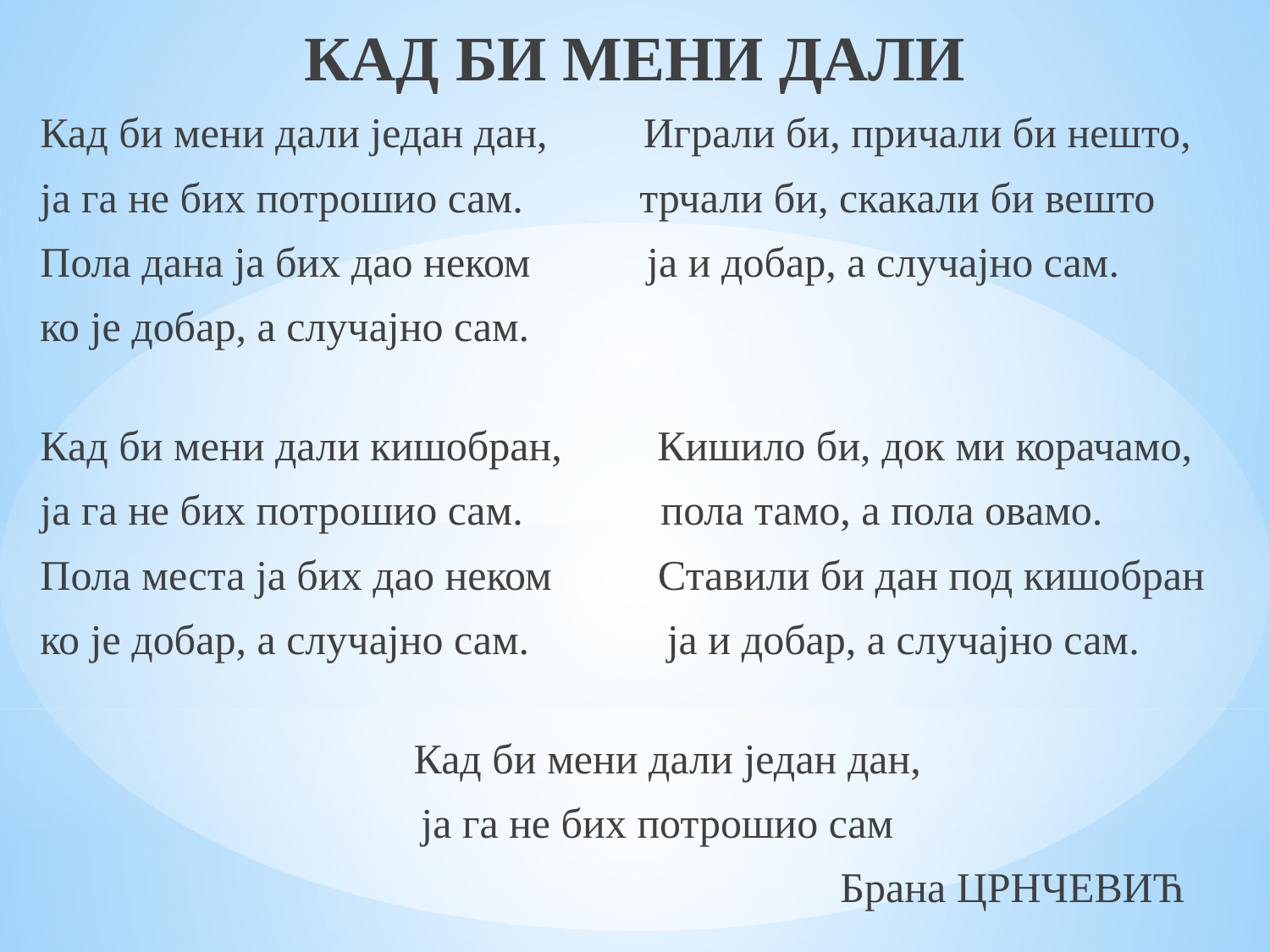

КАД БИ МЕНИ ДАЛИ
Кад би мени дали један дан,         Играли би, причали би нешто,
ја га не бих потрошио сам.           трчали би, скакали би вешто
Пола дана ја бих дао неком           ја и добар, а случајно сам.
ко је добар, а случајно сам.

Кад би мени дали кишобран,         Кишило би, док ми корачамо,
ја га не бих потрошио сам.             пола тамо, а пола овамо.
Пола места ја бих дао неком          Ставили би дан под кишобран
ко је добар, а случајно сам.             ја и добар, а случајно сам.

                                          Кад би мени дали један дан,
                                    ја га не бих потрошио сам
                                                                                          Брана ЦРНЧЕВИЋ